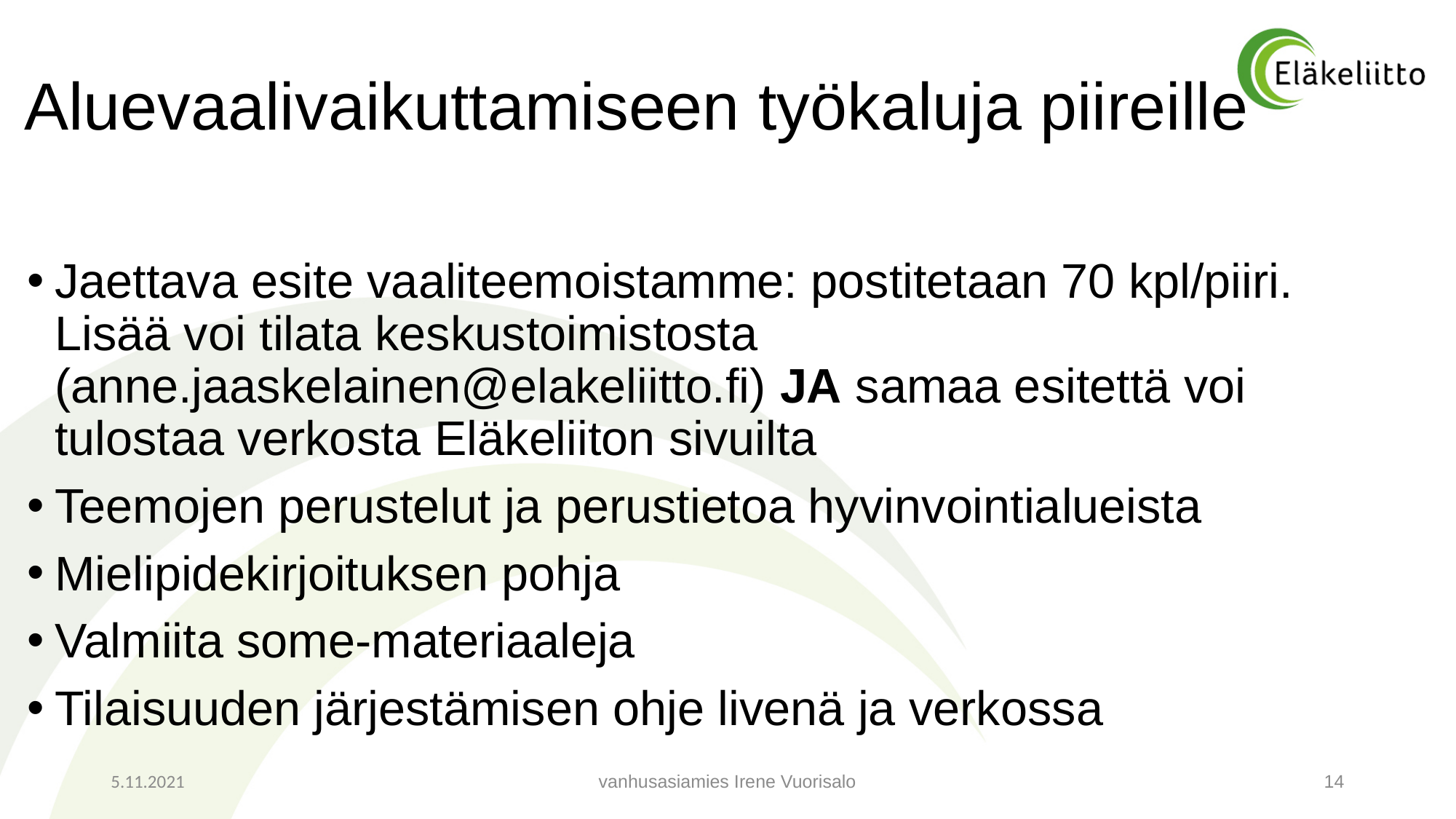

# Aluevaalivaikuttamiseen työkaluja piireille
Jaettava esite vaaliteemoistamme: postitetaan 70 kpl/piiri. Lisää voi tilata keskustoimistosta (anne.jaaskelainen@elakeliitto.fi) JA samaa esitettä voi tulostaa verkosta Eläkeliiton sivuilta
Teemojen perustelut ja perustietoa hyvinvointialueista
Mielipidekirjoituksen pohja
Valmiita some-materiaaleja
Tilaisuuden järjestämisen ohje livenä ja verkossa
5.11.2021
vanhusasiamies Irene Vuorisalo
14